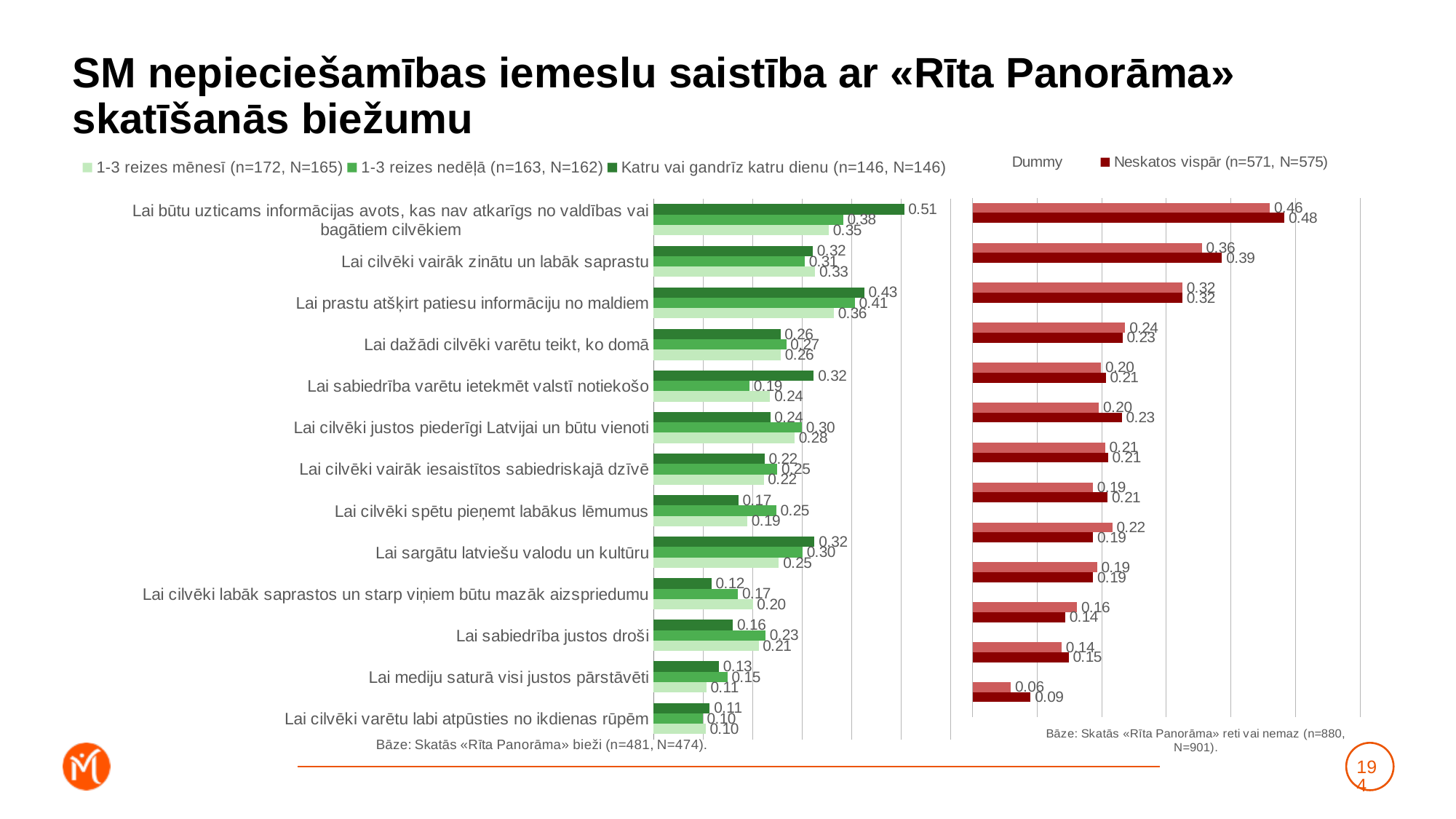

# SM nepieciešamības iemeslu saistība ar «Rīta Panorāma» skatīšanās biežumu

### Chart

| Category | Katru vai gandrīz katru dienu (n=146, N=146) | 1-3 reizes nedēļā (n=163, N=162) | 1-3 reizes mēnesī (n=172, N=165) |
|---|---|---|---|
| Lai būtu uzticams informācijas avots, kas nav atkarīgs no valdības vai bagātiem cilvēkiem | 0.5058756634710426 | 0.3825265891124155 | 0.3535892315528272 |
| Lai cilvēki vairāk zinātu un labāk saprastu | 0.32129379995481194 | 0.30517969286899743 | 0.3262948495351184 |
| Lai prastu atšķirt patiesu informāciju no maldiem | 0.42553542442893655 | 0.4061845326036859 | 0.3640745040672102 |
| Lai dažādi cilvēki varētu teikt, ko domā | 0.25596281556042605 | 0.26793427415208354 | 0.2568646217175744 |
| Lai sabiedrība varētu ietekmēt valstī notiekošo | 0.3234645468631301 | 0.1933337213057443 | 0.23532853325758768 |
| Lai cilvēki justos piederīgi Latvijai un būtu vienoti | 0.2353932188921074 | 0.2995304533533961 | 0.2846547614732109 |
| Lai cilvēki vairāk iesaistītos sabiedriskajā dzīvē | 0.22411593152081052 | 0.24972253225259192 | 0.22230858514830634 |
| Lai cilvēki spētu pieņemt labākus lēmumus | 0.17105683712592198 | 0.24752357482095663 | 0.1889729215919836 |
| Lai sargātu latviešu valodu un kultūru | 0.3249906624888953 | 0.30070353198169003 | 0.2527929492390257 |
| Lai cilvēki labāk saprastos un starp viņiem būtu mazāk aizspriedumu | 0.11680401020280236 | 0.17026529204574756 | 0.20016374729588424 |
| Lai sabiedrība justos droši | 0.1601194212667251 | 0.22588394092225048 | 0.21190991795931985 |
| Lai mediju saturā visi justos pārstāvēti | 0.13179571538411042 | 0.14911004661292612 | 0.10661065106286627 |
| Lai cilvēki varētu labi atpūsties no ikdienas rūpēm | 0.11331530961302441 | 0.0989171048334701 | 0.10488242405990585 |

### Chart

| Category | Retāk (n=309, N=327) | Neskatos vispār (n=571, N=575) | Dummy |
|---|---|---|---|
| Lai būtu uzticams informācijas avots, kas nav atkarīgs no valdības vai bagātiem cilvēkiem | 0.4602325054691276 | 0.4827449612583559 | 0.001 |
| Lai cilvēki vairāk zinātu un labāk saprastu | 0.3551580964788166 | 0.38625765386030825 | 0.001 |
| Lai prastu atšķirt patiesu informāciju no maldiem | 0.3248438181203214 | 0.3247310529388321 | 0.001 |
| Lai dažādi cilvēki varētu teikt, ko domā | 0.23637535577411106 | 0.2321503439077658 | 0.001 |
| Lai sabiedrība varētu ietekmēt valstī notiekošo | 0.1990229234016516 | 0.20630462929482604 | 0.001 |
| Lai cilvēki justos piederīgi Latvijai un būtu vienoti | 0.19560256761930198 | 0.23109304446269094 | 0.001 |
| Lai cilvēki vairāk iesaistītos sabiedriskajā dzīvē | 0.20508313043908005 | 0.20958037972705376 | 0.001 |
| Lai cilvēki spētu pieņemt labākus lēmumus | 0.18635546011580462 | 0.2091215253608552 | 0.001 |
| Lai sargātu latviešu valodu un kultūru | 0.21627490579355274 | 0.1866142578474034 | 0.001 |
| Lai cilvēki labāk saprastos un starp viņiem būtu mazāk aizspriedumu | 0.19250932751969982 | 0.186391834611095 | 0.001 |
| Lai sabiedrība justos droši | 0.1616854687046002 | 0.14333899783402512 | 0.001 |
| Lai mediju saturā visi justos pārstāvēti | 0.1380134807558041 | 0.14860947487121287 | 0.001 |
| Lai cilvēki varētu labi atpūsties no ikdienas rūpēm | 0.05936133667030918 | 0.08985548061949107 | 0.001 |
194